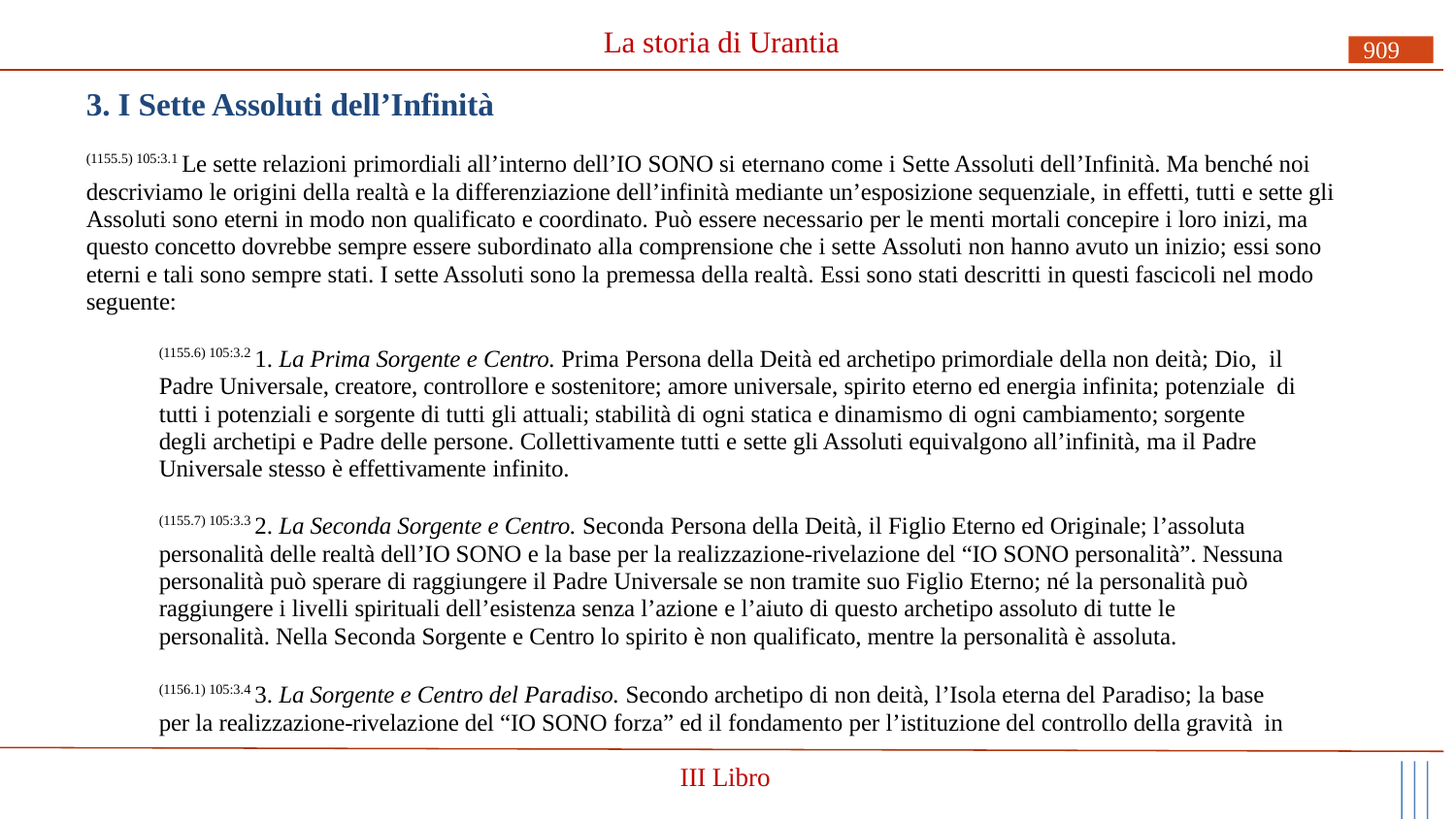

# La storia di Urantia
909

3. I Sette Assoluti dell’Infinità
(1155.5) 105:3.1 Le sette relazioni primordiali all’interno dell’IO SONO si eternano come i Sette Assoluti dell’Infinità. Ma benché noi  descriviamo le origini della realtà e la differenziazione dell’infinità mediante un’esposizione sequenziale, in effetti, tutti e sette gli  Assoluti sono eterni in modo non qualificato e coordinato. Può essere necessario per le menti mortali concepire i loro inizi, ma  questo concetto dovrebbe sempre essere subordinato alla comprensione che i sette Assoluti non hanno avuto un inizio; essi sono  eterni e tali sono sempre stati. I sette Assoluti sono la premessa della realtà. Essi sono stati descritti in questi fascicoli nel modo  seguente:

(1155.6) 105:3.2 1. La Prima Sorgente e Centro. Prima Persona della Deità ed archetipo primordiale della non deità; Dio,  il Padre Universale, creatore, controllore e sostenitore; amore universale, spirito eterno ed energia infinita; potenziale  di tutti i potenziali e sorgente di tutti gli attuali; stabilità di ogni statica e dinamismo di ogni cambiamento; sorgente  degli archetipi e Padre delle persone. Collettivamente tutti e sette gli Assoluti equivalgono all’infinità, ma il Padre  Universale stesso è effettivamente infinito.

(1155.7) 105:3.3 2. La Seconda Sorgente e Centro. Seconda Persona della Deità, il Figlio Eterno ed Originale; l’assoluta  personalità delle realtà dell’IO SONO e la base per la realizzazione-rivelazione del “IO SONO personalità”. Nessuna  personalità può sperare di raggiungere il Padre Universale se non tramite suo Figlio Eterno; né la personalità può  raggiungere i livelli spirituali dell’esistenza senza l’azione e l’aiuto di questo archetipo assoluto di tutte le  personalità. Nella Seconda Sorgente e Centro lo spirito è non qualificato, mentre la personalità è assoluta.

(1156.1) 105:3.4 3. La Sorgente e Centro del Paradiso. Secondo archetipo di non deità, l’Isola eterna del Paradiso; la base  per la realizzazione-rivelazione del “IO SONO forza” ed il fondamento per l’istituzione del controllo della gravità in

III Libro